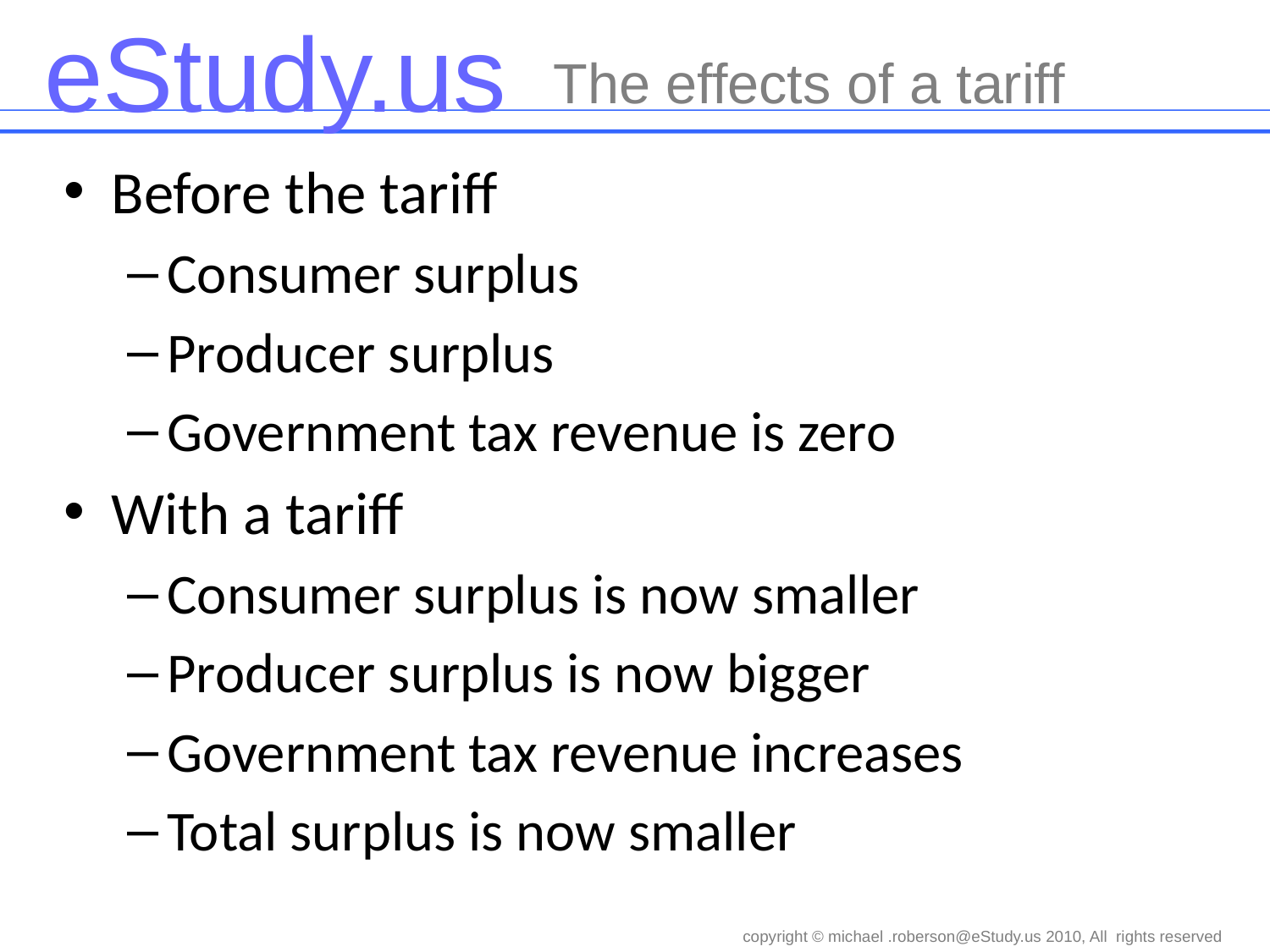

The effects of a tariff
Before the tariff
Consumer surplus
Producer surplus
Government tax revenue is zero
With a tariff
Consumer surplus is now smaller
Producer surplus is now bigger
Government tax revenue increases
Total surplus is now smaller